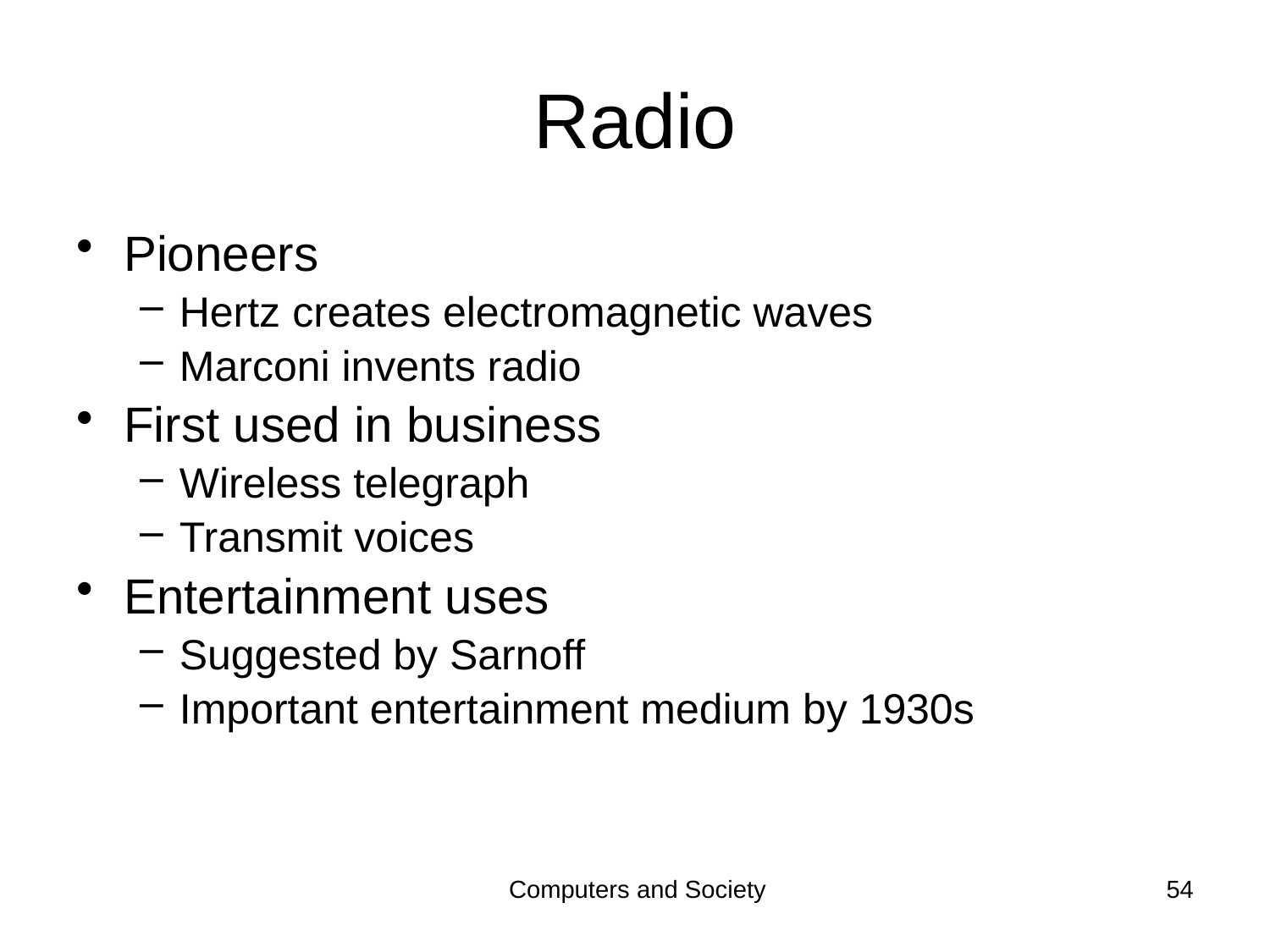

# Radio
Pioneers
Hertz creates electromagnetic waves
Marconi invents radio
First used in business
Wireless telegraph
Transmit voices
Entertainment uses
Suggested by Sarnoff
Important entertainment medium by 1930s
Computers and Society
54